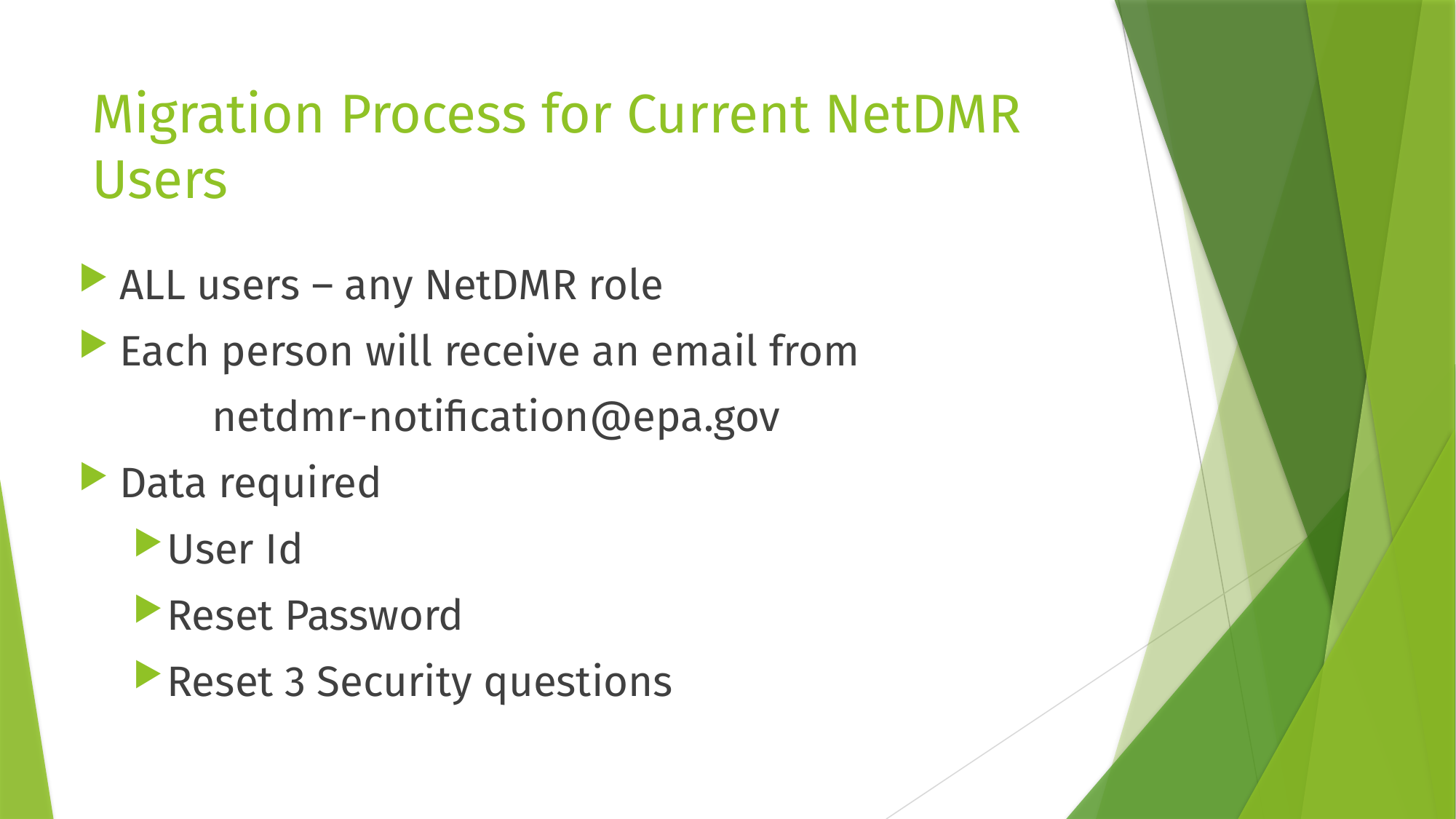

# Migration Process for Current NetDMR Users
ALL users – any NetDMR role
Each person will receive an email from
       netdmr-notification@epa.gov
Data required
User Id
Reset Password
Reset 3 Security questions